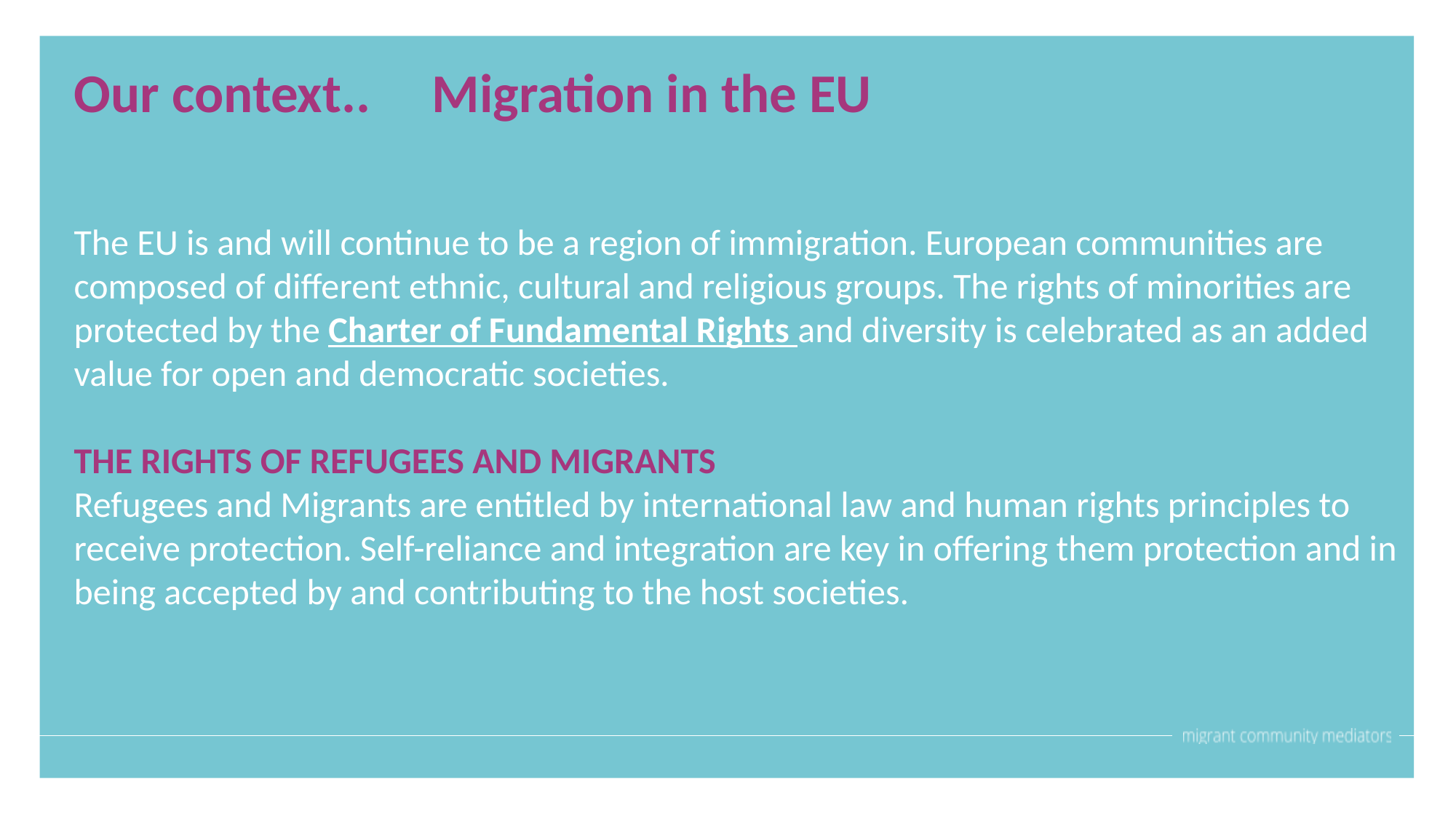

Our context..     Migration in the EU

The EU is and will continue to be a region of immigration. European communities are composed of different ethnic, cultural and religious groups. The rights of minorities are protected by the Charter of Fundamental Rights and diversity is celebrated as an added value for open and democratic societies.

THE RIGHTS OF REFUGEES AND MIGRANTS
Refugees and Migrants are entitled by international law and human rights principles to receive protection. Self-reliance and integration are key in offering them protection and in being accepted by and contributing to the host societies.